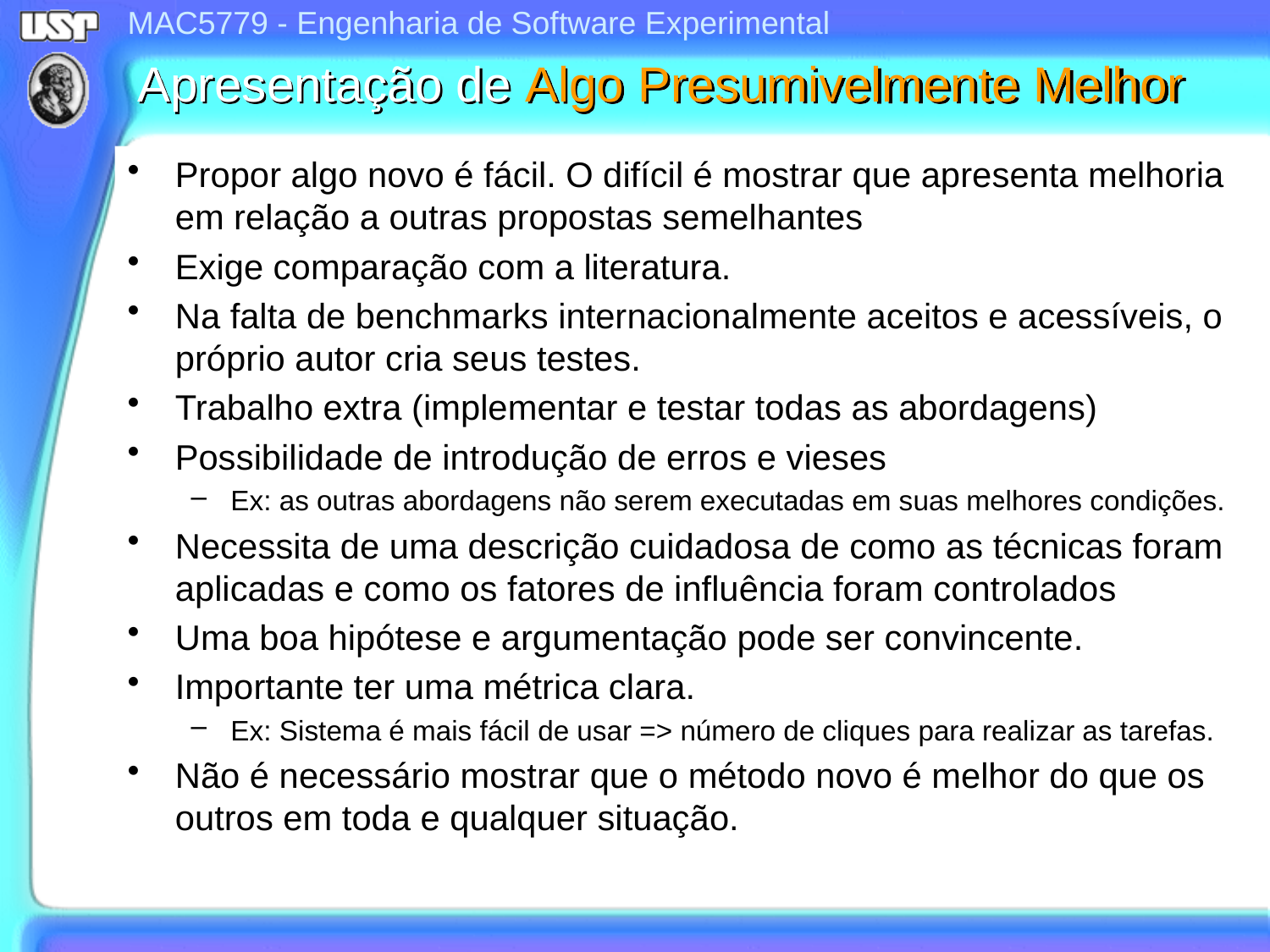

# Apresentação de Algo Presumivelmente Melhor
Propor algo novo é fácil. O difícil é mostrar que apresenta melhoria em relação a outras propostas semelhantes
Exige comparação com a literatura.
Na falta de benchmarks internacionalmente aceitos e acessíveis, o próprio autor cria seus testes.
Trabalho extra (implementar e testar todas as abordagens)
Possibilidade de introdução de erros e vieses
Ex: as outras abordagens não serem executadas em suas melhores condições.
Necessita de uma descrição cuidadosa de como as técnicas foram aplicadas e como os fatores de influência foram controlados
Uma boa hipótese e argumentação pode ser convincente.
Importante ter uma métrica clara.
Ex: Sistema é mais fácil de usar => número de cliques para realizar as tarefas.
Não é necessário mostrar que o método novo é melhor do que os outros em toda e qualquer situação.